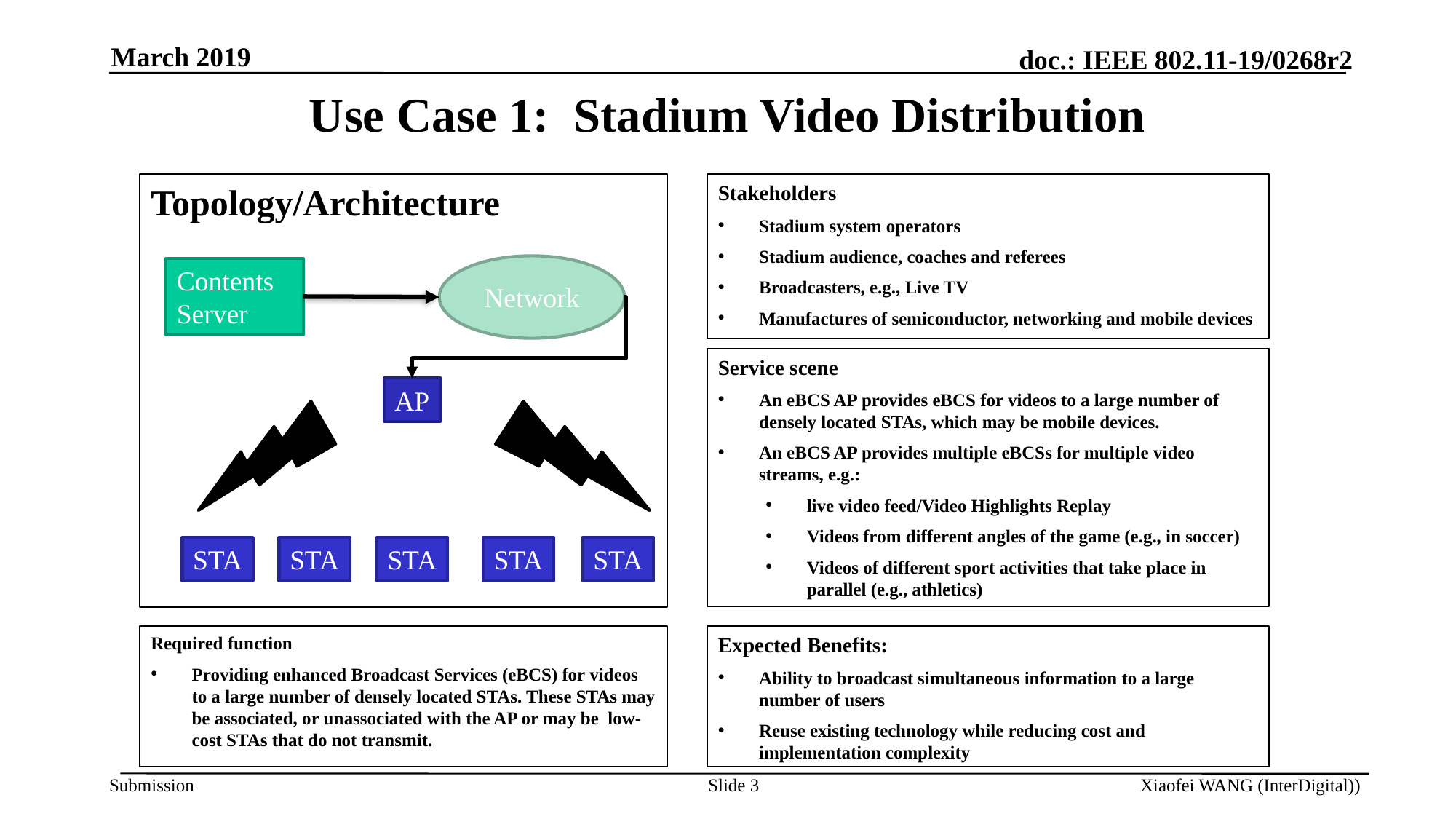

March 2019
# Use Case 1:  Stadium Video Distribution
Topology/Architecture
Stakeholders
Stadium system operators
Stadium audience, coaches and referees
Broadcasters, e.g., Live TV
Manufactures of semiconductor, networking and mobile devices
Network
Contents
Server
Service scene
An eBCS AP provides eBCS for videos to a large number of densely located STAs, which may be mobile devices.
An eBCS AP provides multiple eBCSs for multiple video streams, e.g.:
live video feed/Video Highlights Replay
Videos from different angles of the game (e.g., in soccer)
Videos of different sport activities that take place in parallel (e.g., athletics)
AP

STA
STA
STA
STA
STA
Required function
Providing enhanced Broadcast Services (eBCS) for videos to a large number of densely located STAs. These STAs may be associated, or unassociated with the AP or may be  low-cost STAs that do not transmit.

Expected Benefits:
Ability to broadcast simultaneous information to a large number of users
Reuse existing technology while reducing cost and implementation complexity

Slide 3
Xiaofei WANG (InterDigital))